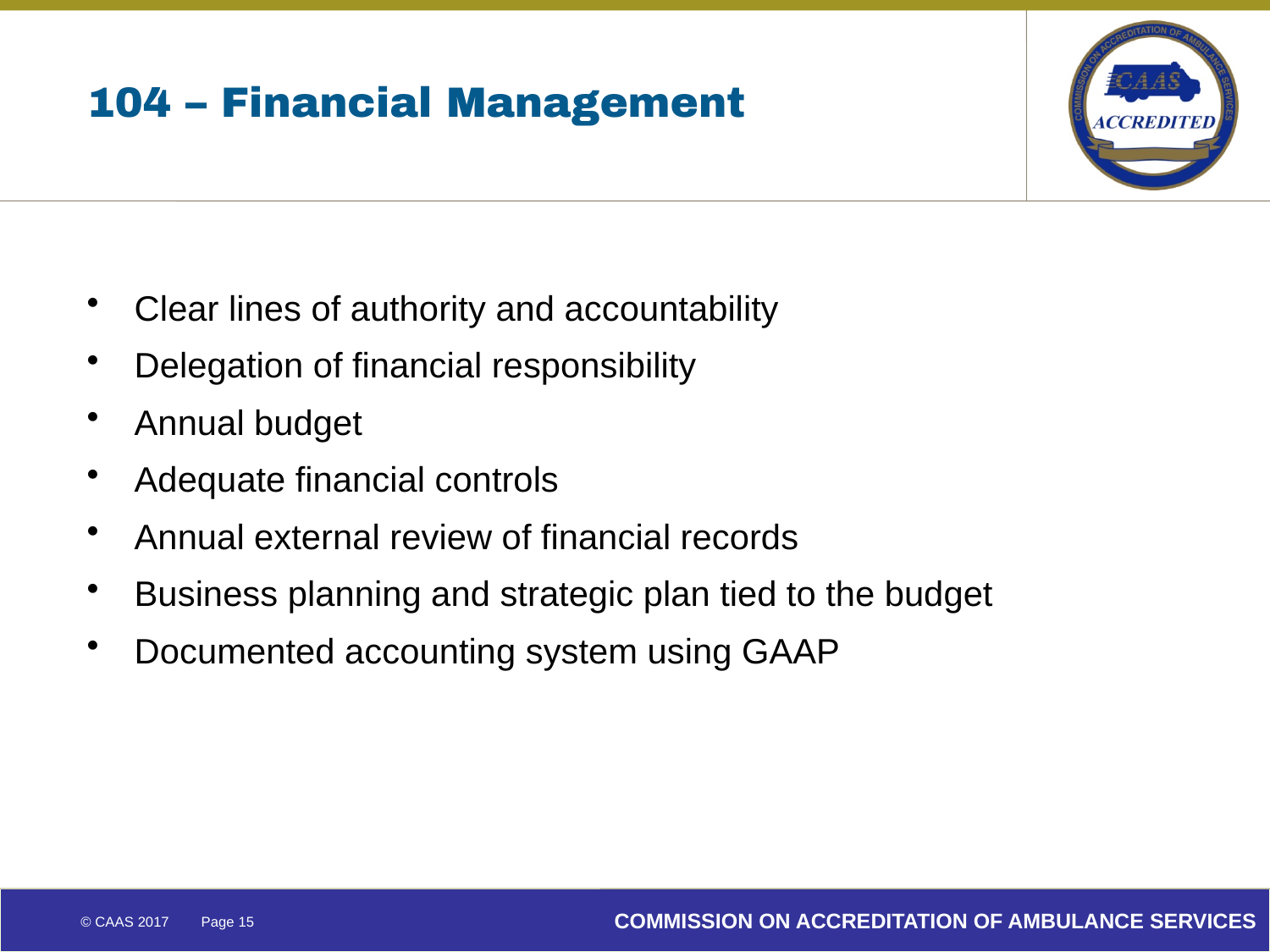

# 104 – Financial Management
Clear lines of authority and accountability
Delegation of financial responsibility
Annual budget
Adequate financial controls
Annual external review of financial records
Business planning and strategic plan tied to the budget
Documented accounting system using GAAP